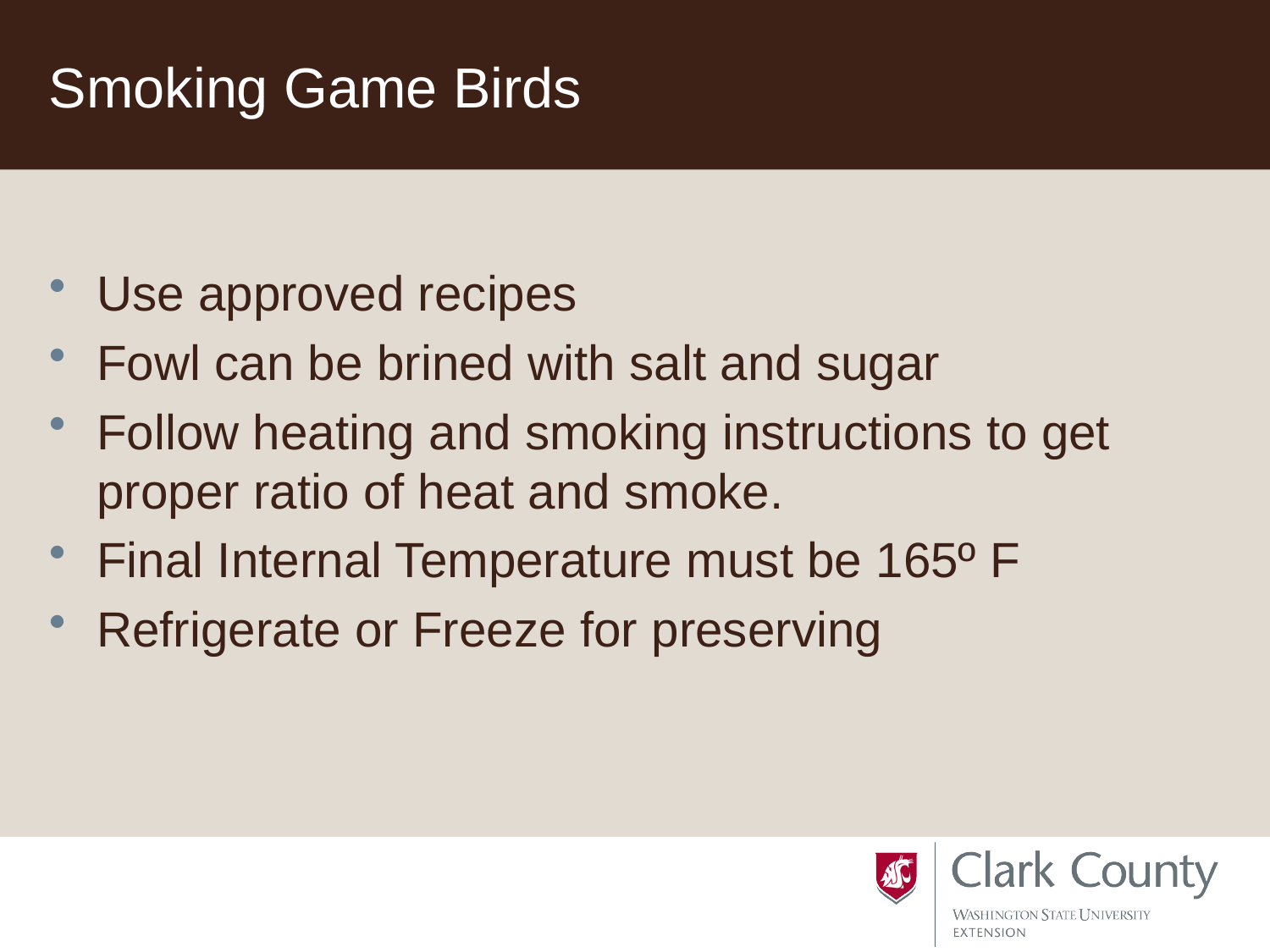

# Smoking Game Birds
Use approved recipes
Fowl can be brined with salt and sugar
Follow heating and smoking instructions to get proper ratio of heat and smoke.
Final Internal Temperature must be 165º F
Refrigerate or Freeze for preserving